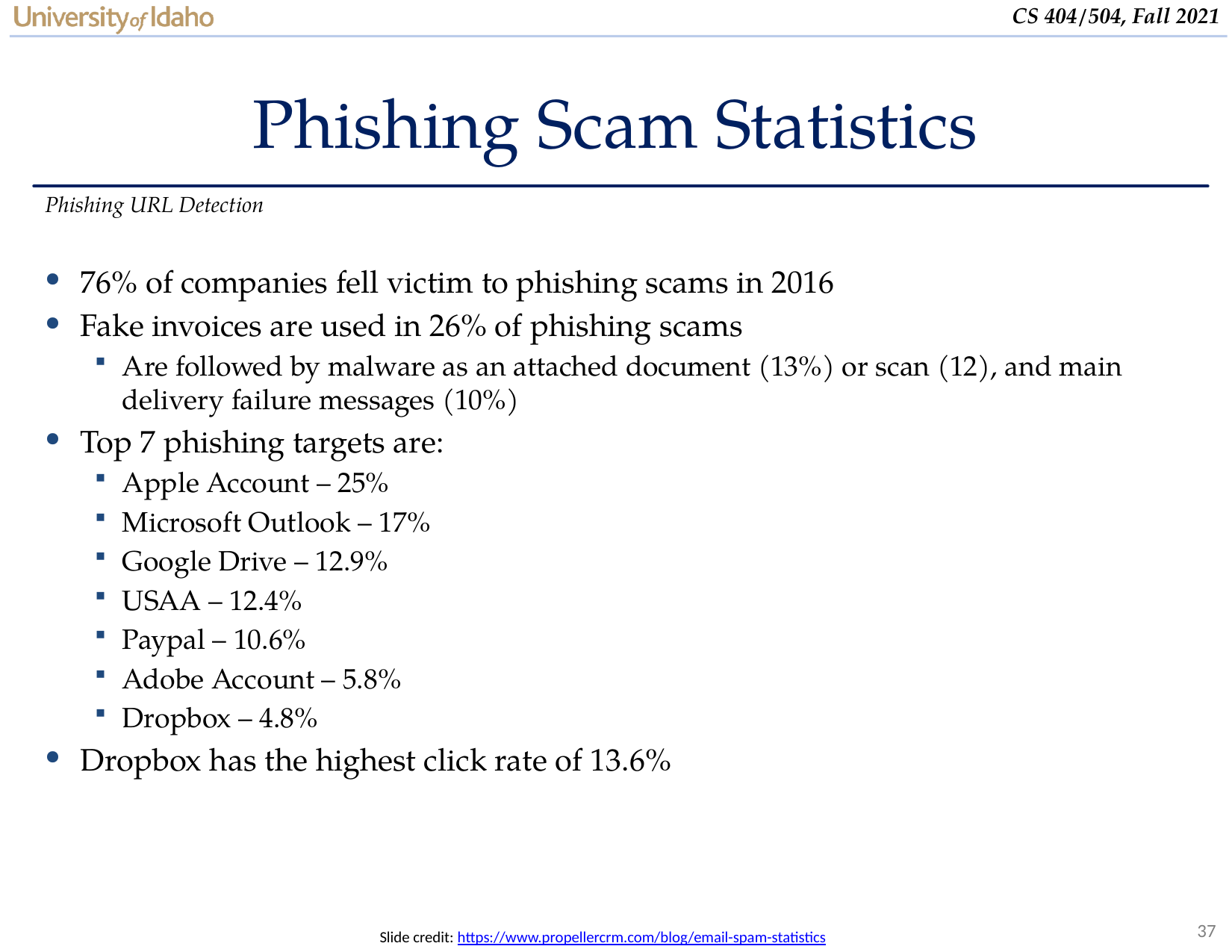

# Phishing Scam Statistics
Phishing URL Detection
76% of companies fell victim to phishing scams in 2016
Fake invoices are used in 26% of phishing scams
Are followed by malware as an attached document (13%) or scan (12), and main delivery failure messages (10%)
Top 7 phishing targets are:
Apple Account – 25%
Microsoft Outlook – 17%
Google Drive – 12.9%
USAA – 12.4%
Paypal – 10.6%
Adobe Account – 5.8%
Dropbox – 4.8%
Dropbox has the highest click rate of 13.6%

Slide credit: https://www.propellercrm.com/blog/email-spam-statistics